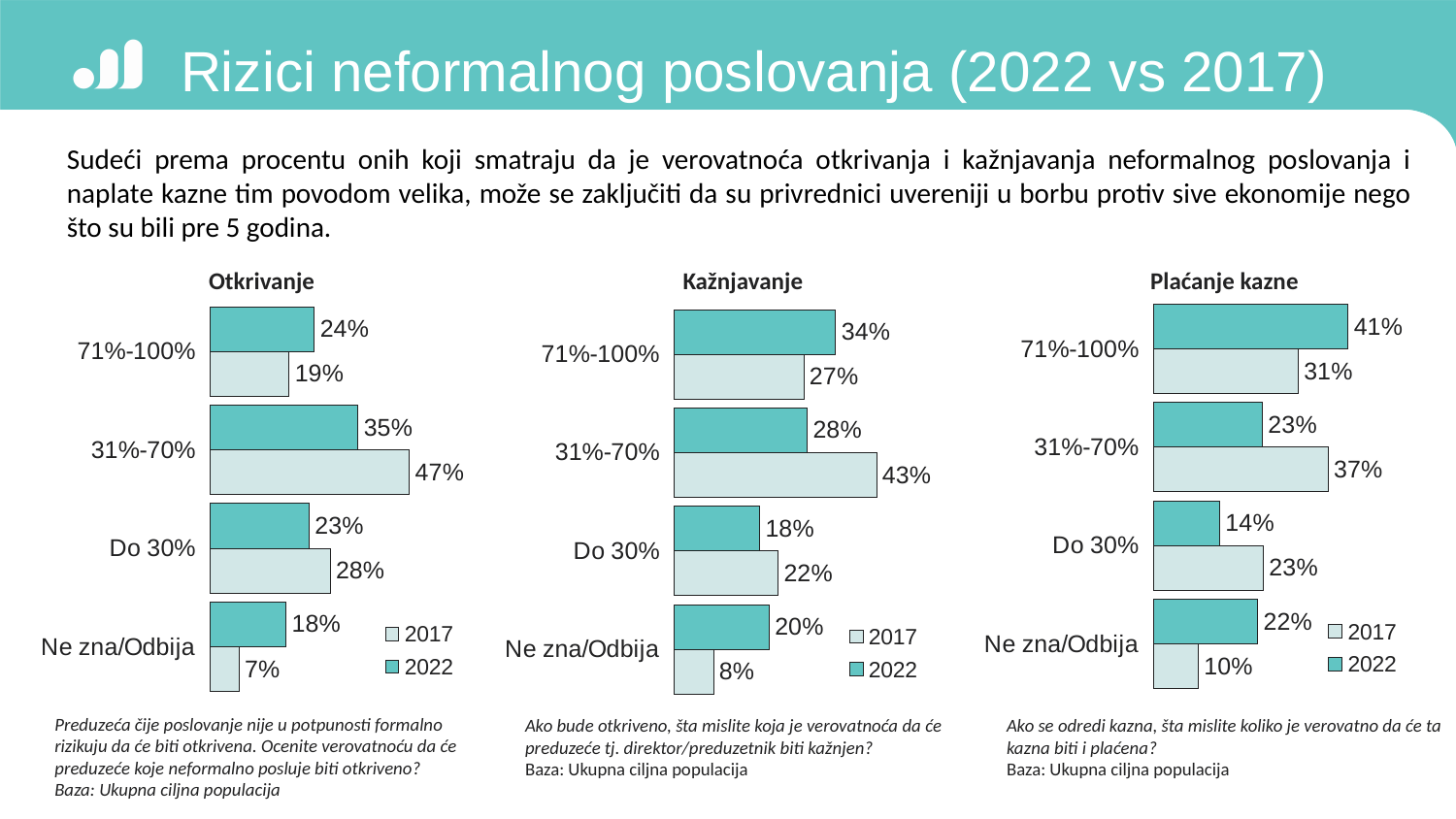

# Rizici neformalnog poslovanja (2022 vs 2017)
Sudeći prema procentu onih koji smatraju da je verovatnoća otkrivanja i kažnjavanja neformalnog poslovanja i naplate kazne tim povodom velika, može se zaključiti da su privrednici uvereniji u borbu protiv sive ekonomije nego što su bili pre 5 godina.
Otkrivanje
Kažnjavanje
Plaćanje kazne

### Chart

| Category | 2022 | 2017 |
|---|---|---|
| 71%-100% | 41.0 | 30.5 |
| 31%-70% | 23.0 | 36.8 |
| Do 30% | 14.0 | 23.2 |
| Ne zna/Odbija | 22.0 | 9.5 |

### Chart

| Category | 2022 | 2017 |
|---|---|---|
| 71%-100% | 24.4 | 18.5 |
| 31%-70% | 34.599999999999994 | 46.6 |
| Do 30% | 23.200000000000003 | 28.1 |
| Ne zna/Odbija | 17.799999999999997 | 6.8 |

### Chart

| Category | 2022 | 2017 |
|---|---|---|
| 71%-100% | 34.0 | 27.3 |
| 31%-70% | 28.0 | 42.6 |
| Do 30% | 18.0 | 21.9 |
| Ne zna/Odbija | 20.0 | 8.3 |
Preduzeća čije poslovanje nije u potpunosti formalno rizikuju da će biti otkrivena. Ocenite verovatnoću da će preduzeće koje neformalno posluje biti otkriveno? Baza: Ukupna ciljna populacija
Ako bude otkriveno, šta mislite koja je verovatnoća da će preduzeće tj. direktor/preduzetnik biti kažnjen?
Baza: Ukupna ciljna populacija
Ako se odredi kazna, šta mislite koliko je verovatno da će ta kazna biti i plaćena?
Baza: Ukupna ciljna populacija